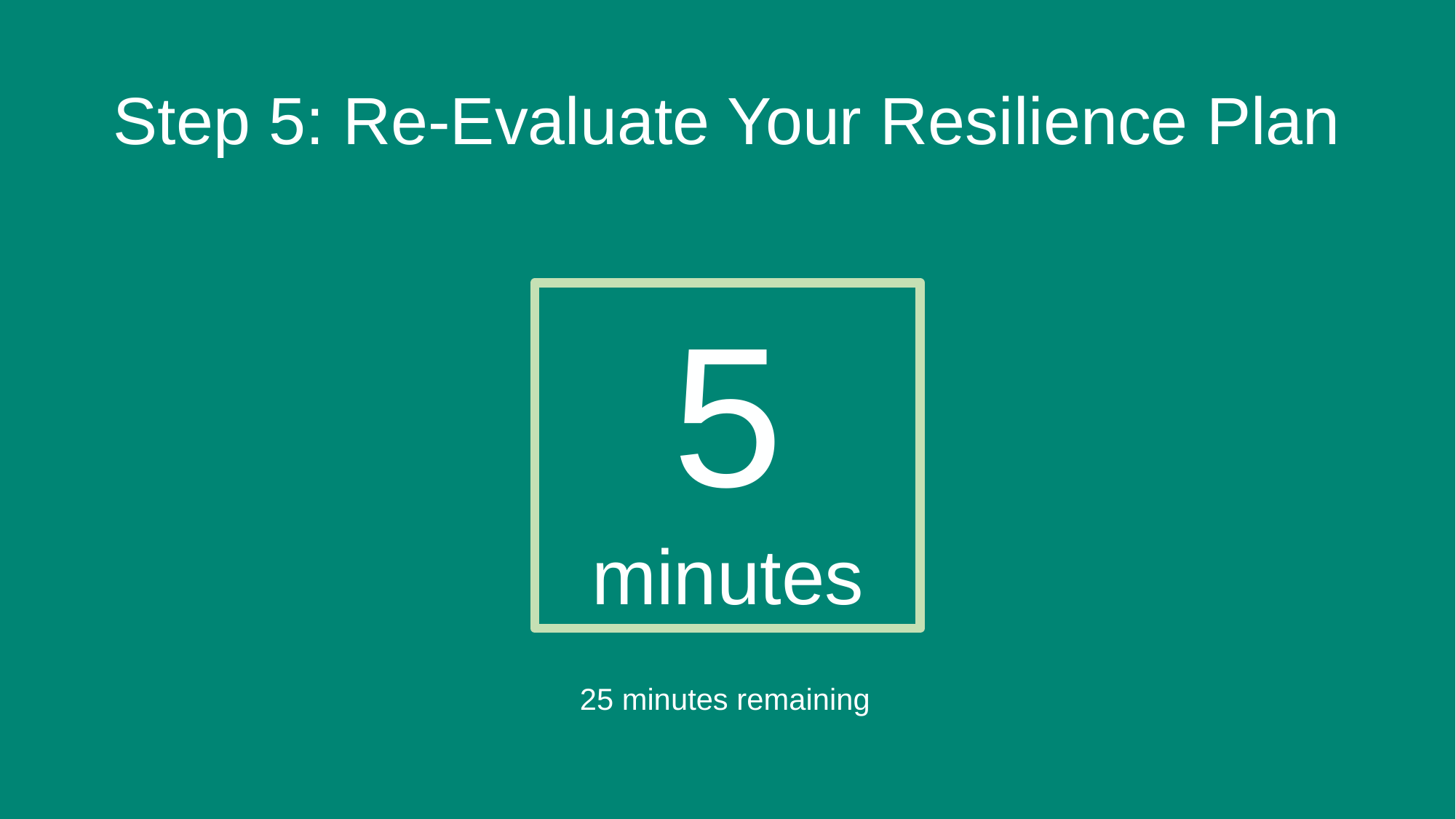

# Step 5: Re-Evaluate Your Resilience Plan
5
minutes
25 minutes remaining